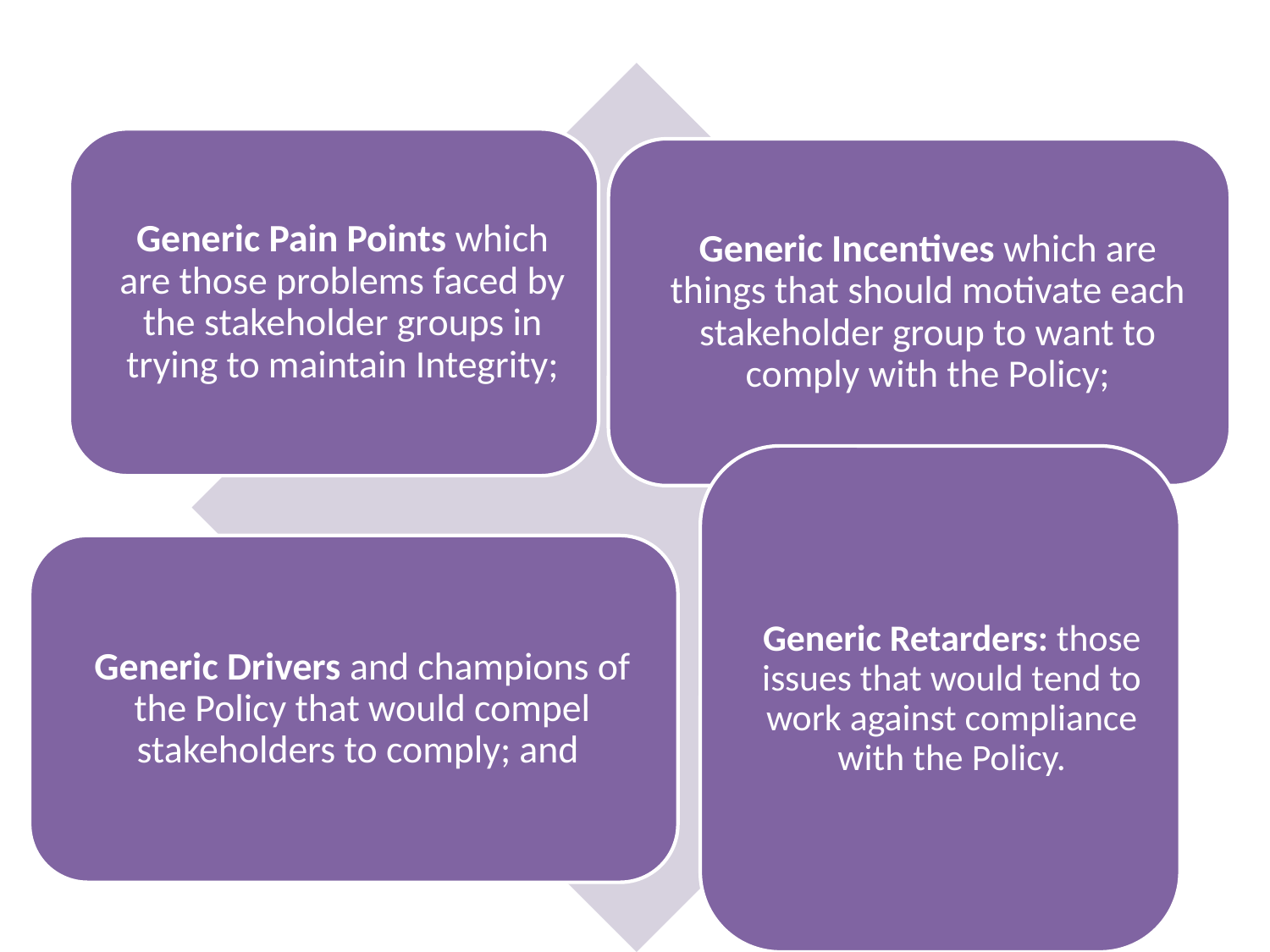

Generic Pain Points which are those problems faced by the stakeholder groups in trying to maintain Integrity;
Generic Incentives which are things that should motivate each stakeholder group to want to comply with the Policy;
Generic Drivers and champions of the Policy that would compel stakeholders to comply; and
Generic Retarders: those issues that would tend to work against compliance with the Policy.
# For each group, the NAP identifies